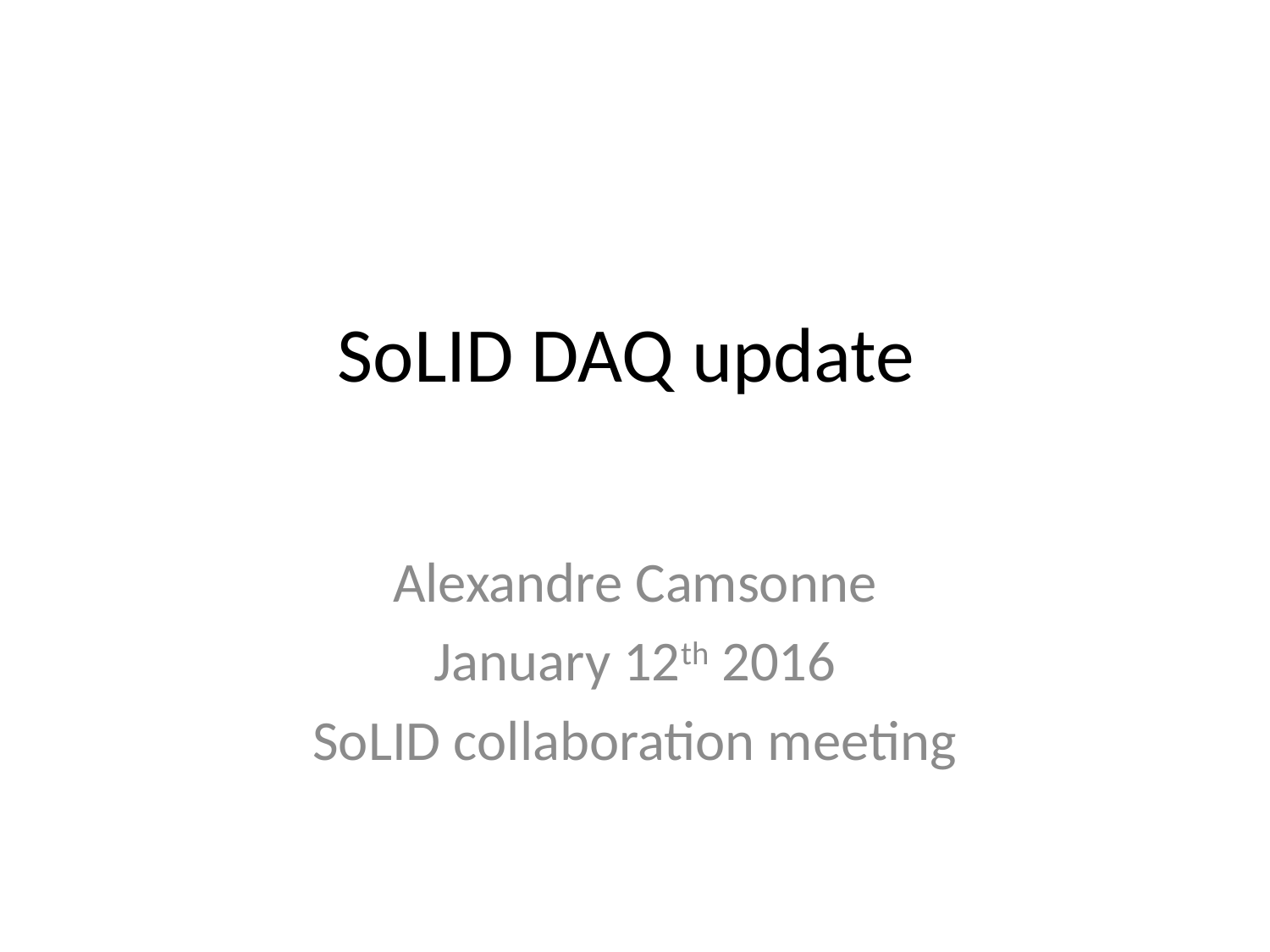

# SoLID DAQ update
Alexandre Camsonne
January 12th 2016
SoLID collaboration meeting